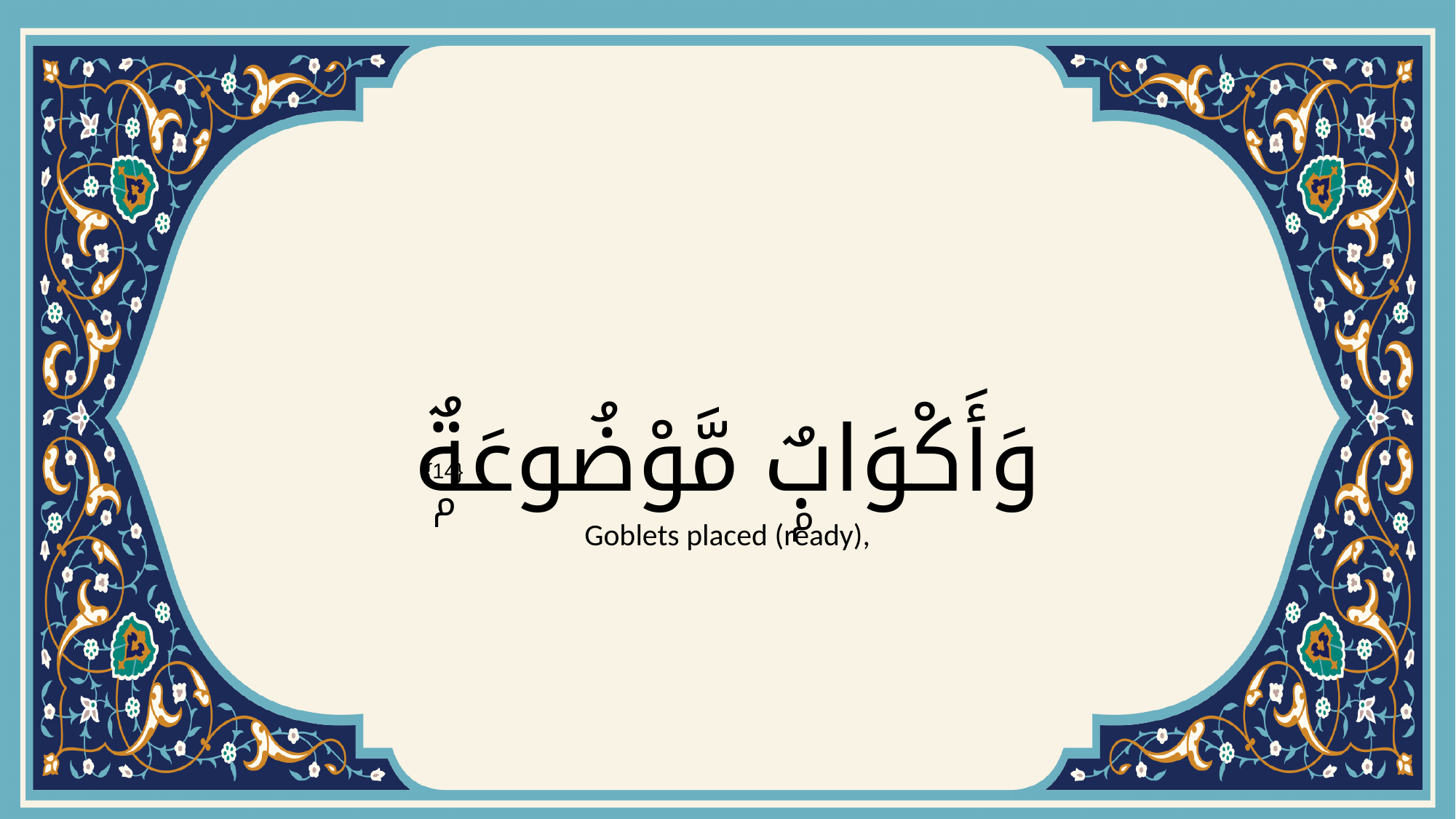

# وَأَكْوَابٌۭ مَّوْضُوعَةٌۭ
{14}
Goblets placed (ready),